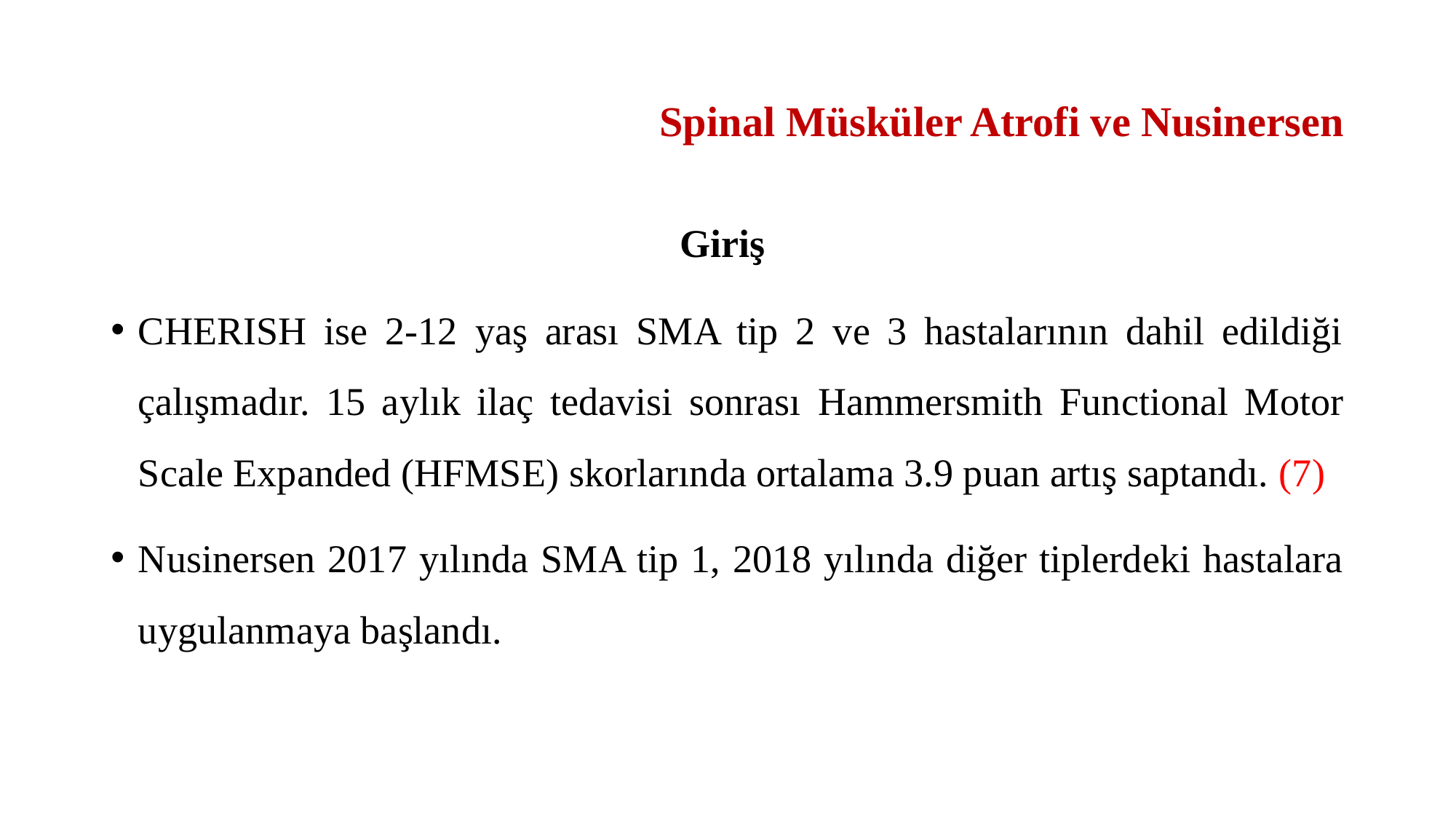

# Spinal Müsküler Atrofi ve Nusinersen
Giriş
CHERISH ise 2-12 yaş arası SMA tip 2 ve 3 hastalarının dahil edildiği çalışmadır. 15 aylık ilaç tedavisi sonrası Hammersmith Functional Motor Scale Expanded (HFMSE) skorlarında ortalama 3.9 puan artış saptandı. (7)
Nusinersen 2017 yılında SMA tip 1, 2018 yılında diğer tiplerdeki hastalara uygulanmaya başlandı.